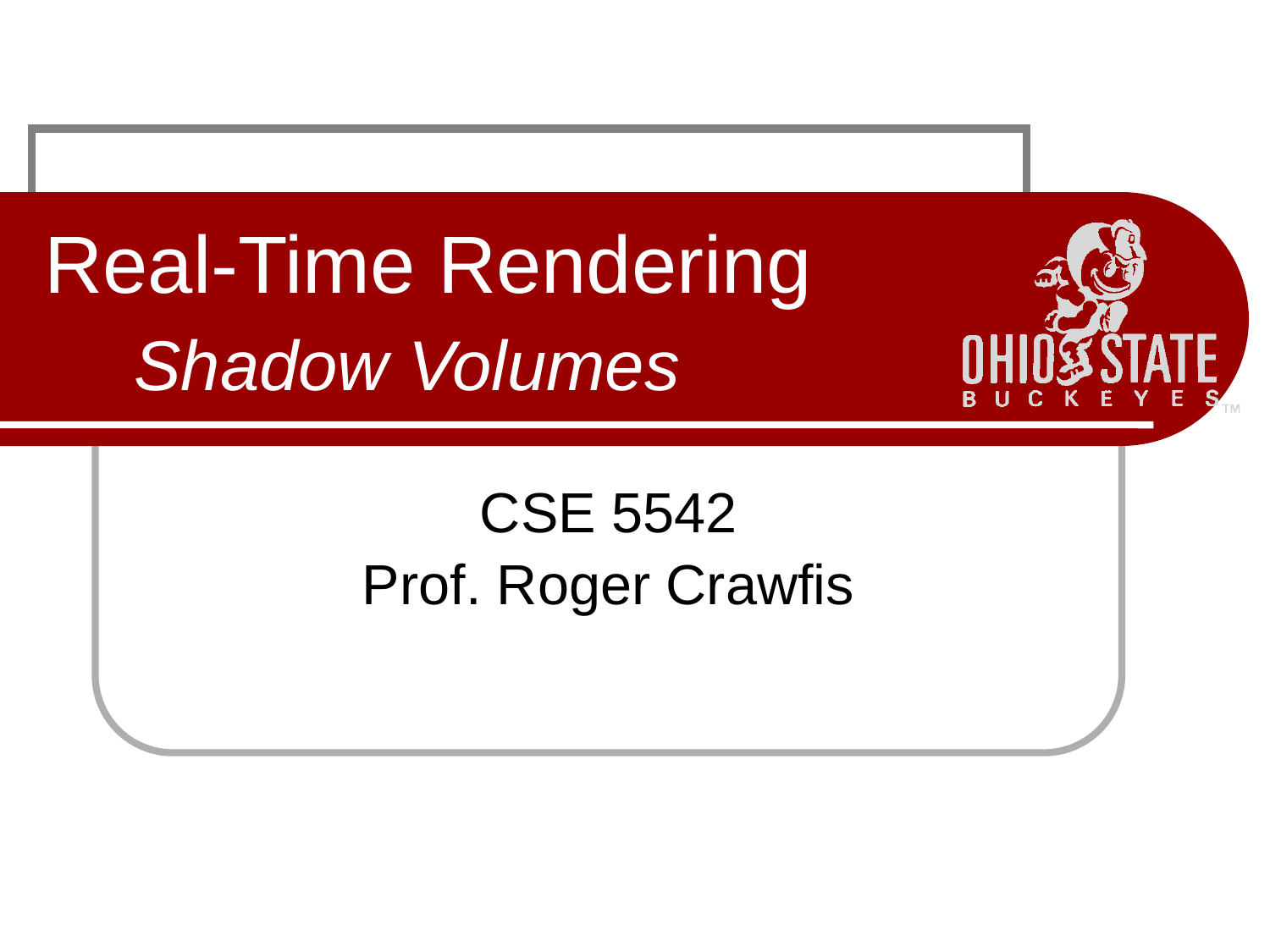

# Real-Time Rendering Shadow Volumes
CSE 5542
Prof. Roger Crawfis